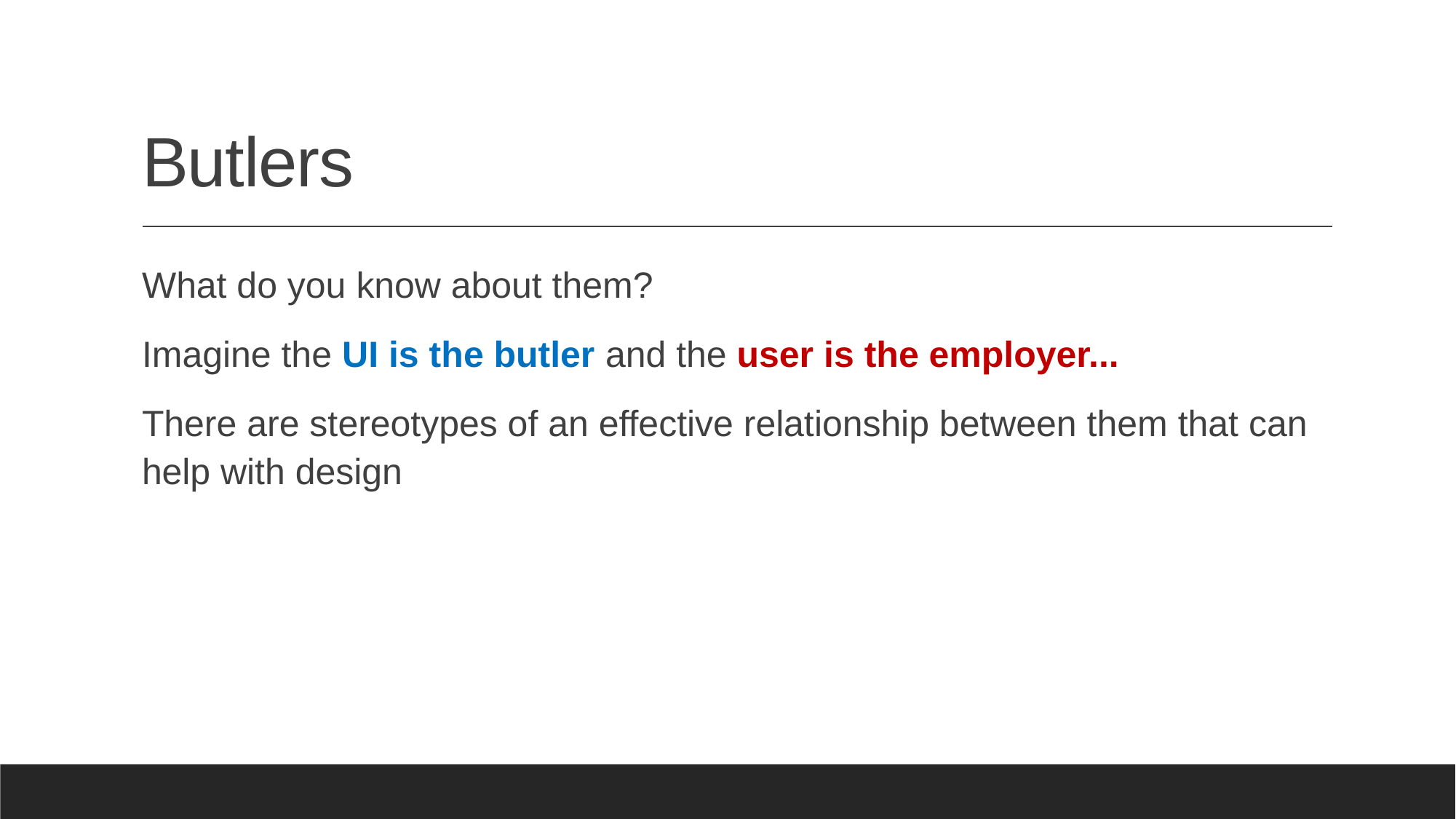

# Butlers
What do you know about them?
Imagine the UI is the butler and the user is the employer...
There are stereotypes of an effective relationship between them that can help with design